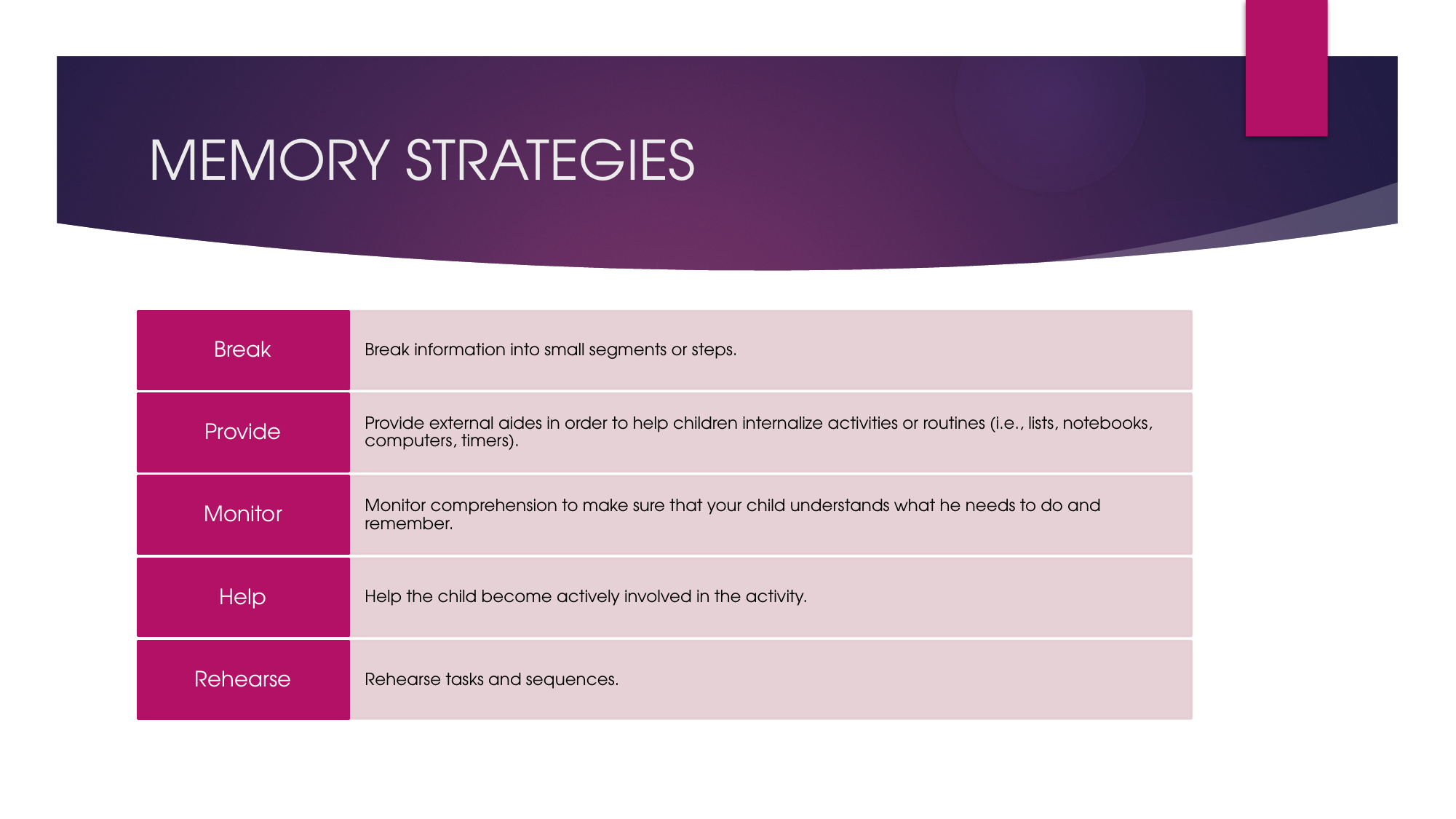

# MEMORY STRATEGIES
Break information into small segments or steps.
Break
Provide external aides in order to help children internalize activities or routines (i.e., lists, notebooks, computers, timers).
Provide
Monitor comprehension to make sure that your child understands what he needs to do and remember.
Monitor
Help the child become actively involved in the activity.
Help
Rehearse tasks and sequences.
Rehearse